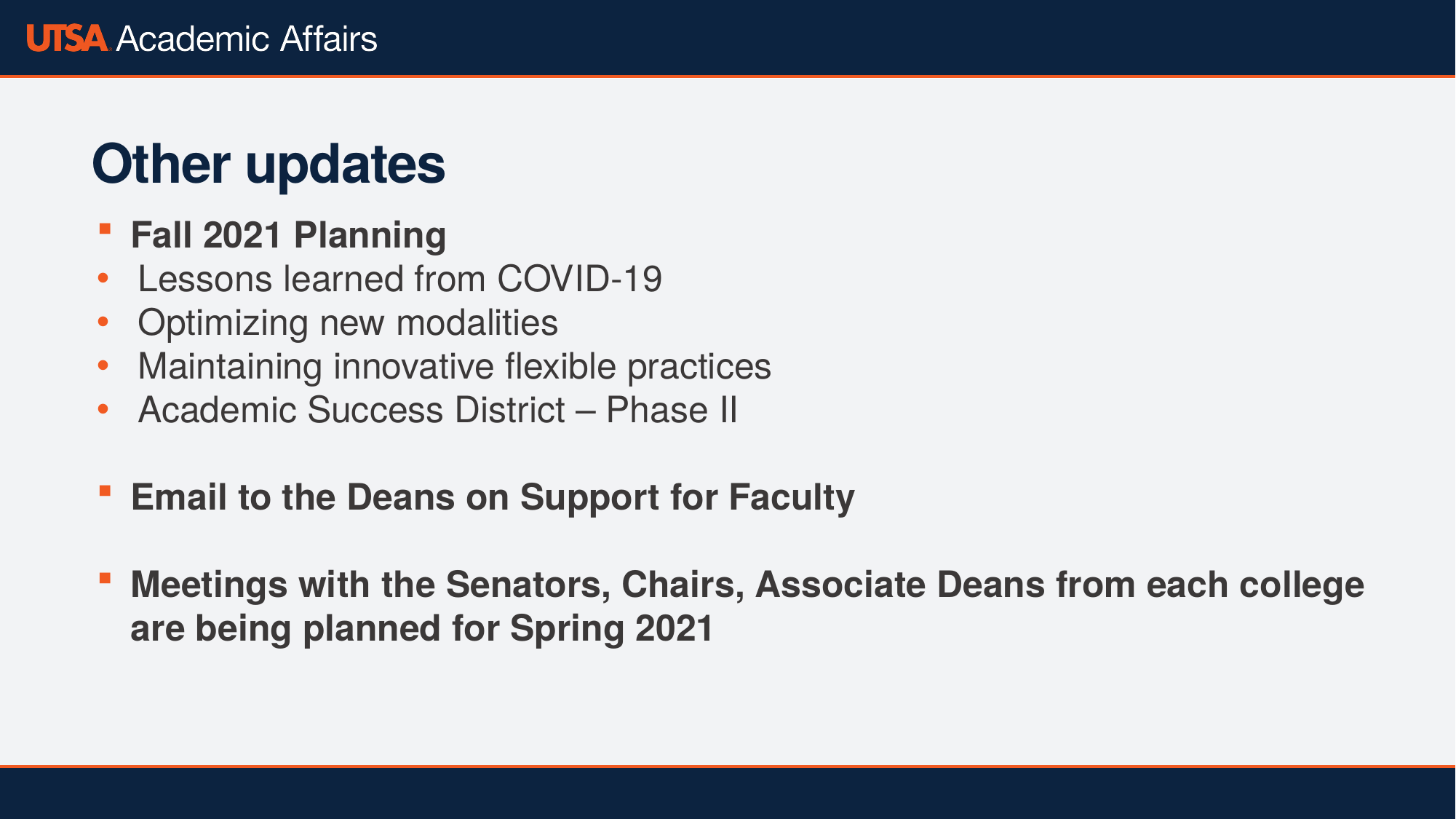

Other updates

Fall 2021 Planning
Lessons learned from COVID-19
Optimizing new modalities
Maintaining innovative flexible practices
Academic Success District – Phase II

Email to the Deans on Support for Faculty

Meetings with the Senators, Chairs, Associate Deans from each college are being planned for Spring 2021